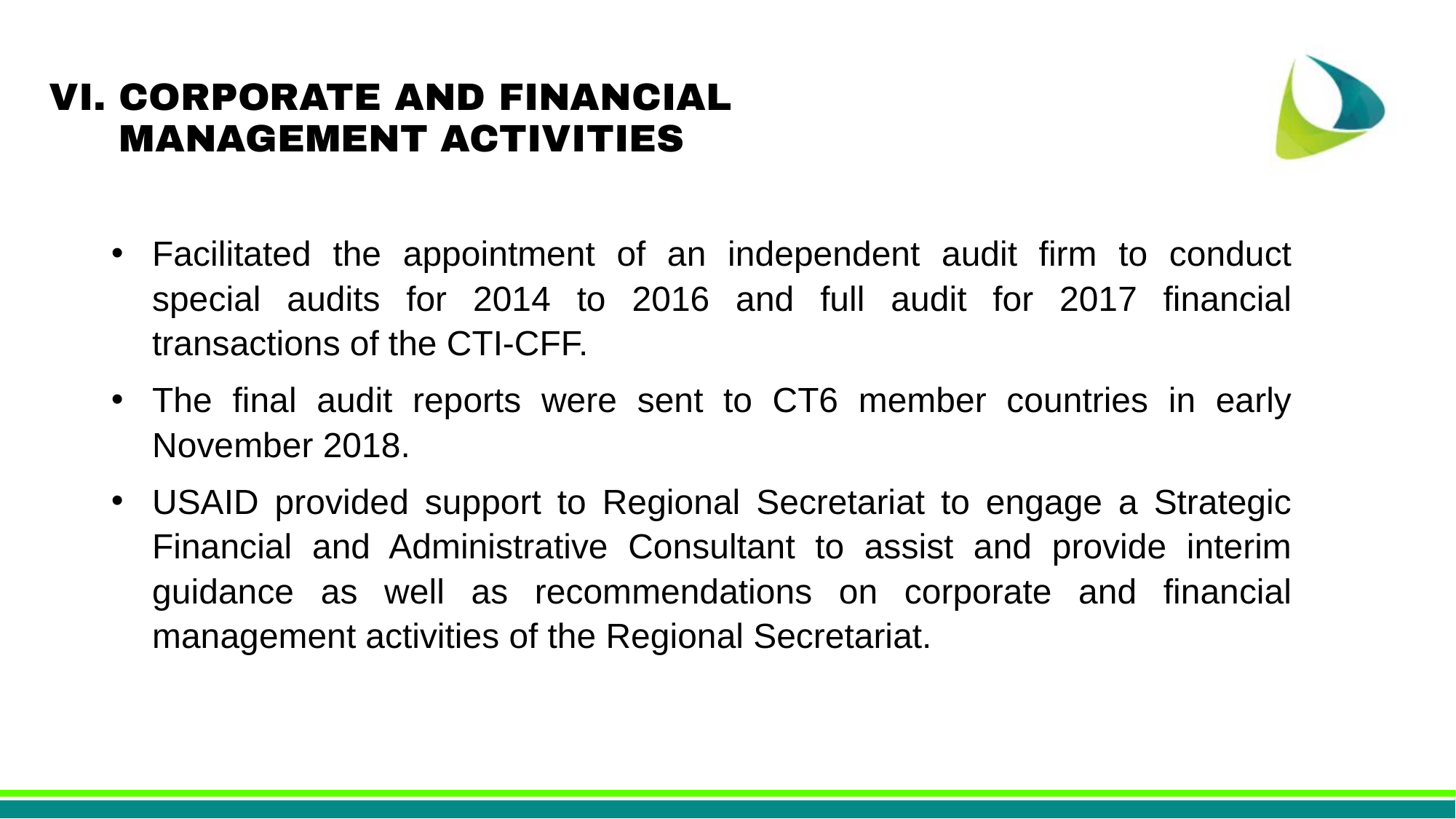

# VI. CORPORATE AND FINANCIAL MANAGEMENT ACTIVITIES
Facilitated the appointment of an independent audit firm to conduct special audits for 2014 to 2016 and full audit for 2017 financial transactions of the CTI-CFF.
The final audit reports were sent to CT6 member countries in early November 2018.
USAID provided support to Regional Secretariat to engage a Strategic Financial and Administrative Consultant to assist and provide interim guidance as well as recommendations on corporate and financial management activities of the Regional Secretariat.